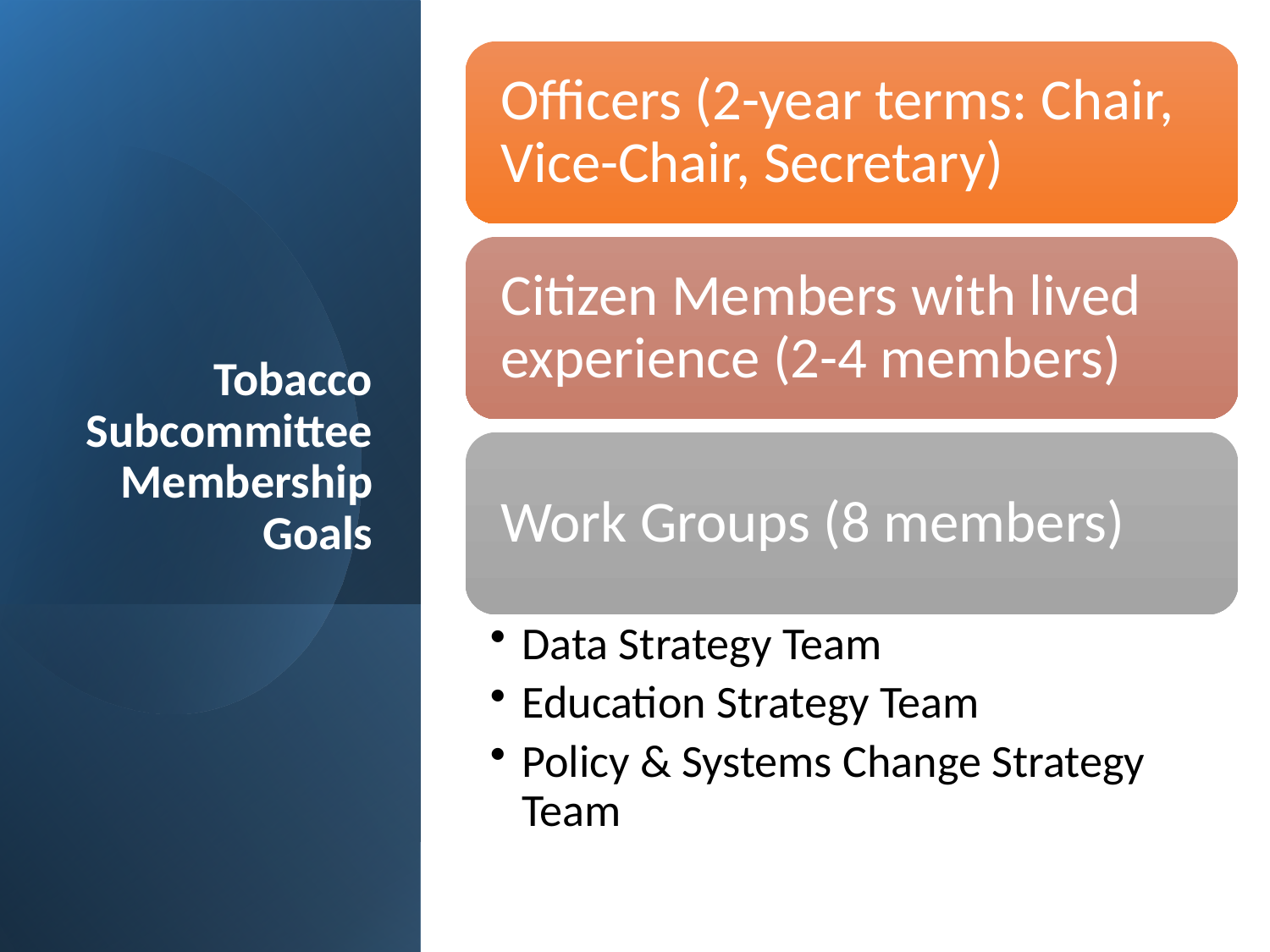

Officers (2-year terms: Chair, Vice-Chair, Secretary)
Citizen Members with lived experience (2-4 members)
Work Groups (8 members)
Data Strategy Team
Education Strategy Team
Policy & Systems Change Strategy Team

# Tobacco Subcommittee Membership Goals